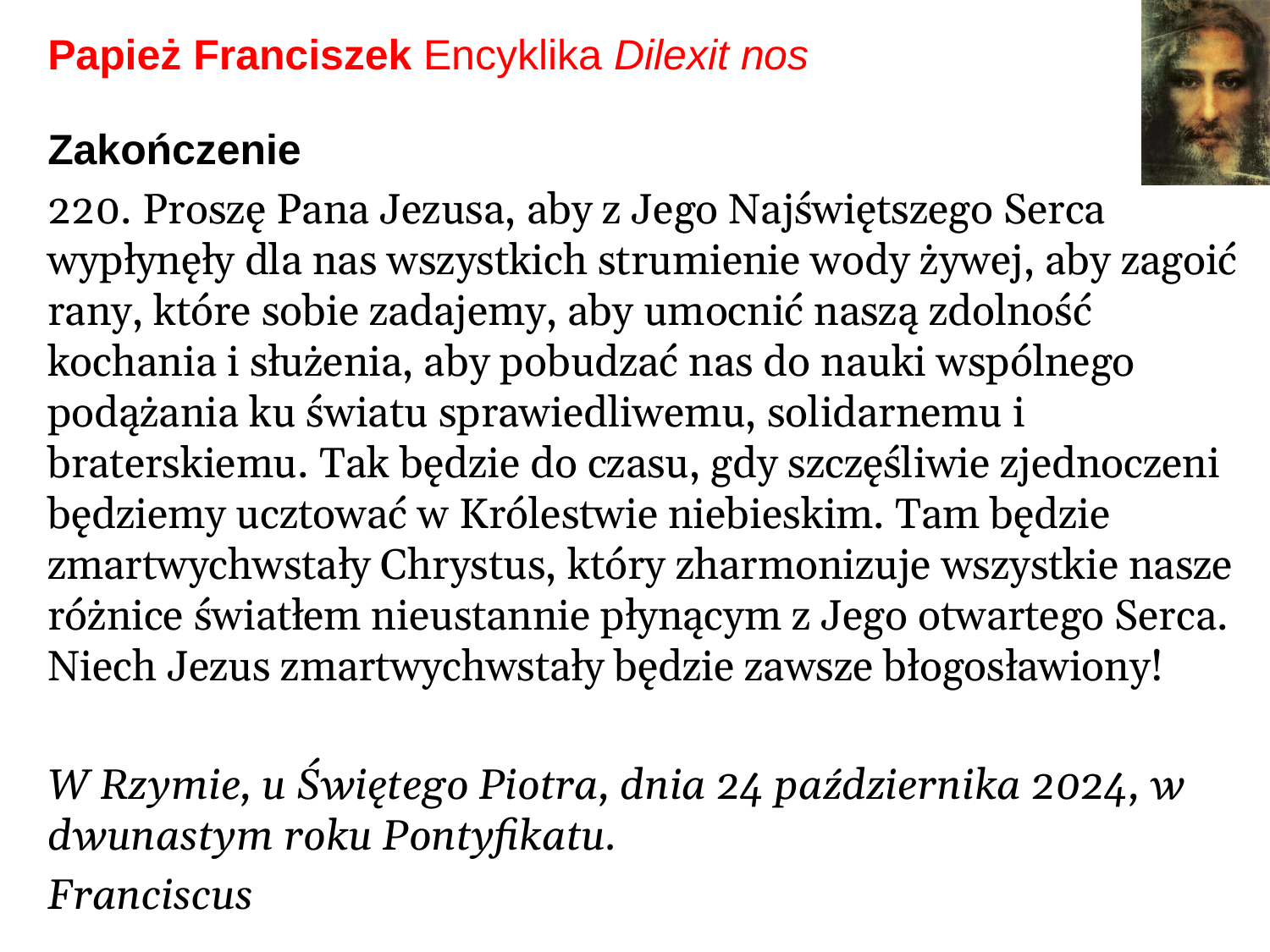

# Papież Franciszek Encyklika Dilexit nos
Zakończenie
220. Proszę Pana Jezusa, aby z Jego Najświętszego Serca wypłynęły dla nas wszystkich strumienie wody żywej, aby zagoić rany, które sobie zadajemy, aby umocnić naszą zdolność kochania i służenia, aby pobudzać nas do nauki wspólnego podążania ku światu sprawiedliwemu, solidarnemu i braterskiemu. Tak będzie do czasu, gdy szczęśliwie zjednoczeni będziemy ucztować w Królestwie niebieskim. Tam będzie zmartwychwstały Chrystus, który zharmonizuje wszystkie nasze różnice światłem nieustannie płynącym z Jego otwartego Serca. Niech Jezus zmartwychwstały będzie zawsze błogosławiony!

W Rzymie, u Świętego Piotra, dnia 24 października 2024, w dwunastym roku Pontyfikatu.
Franciscus